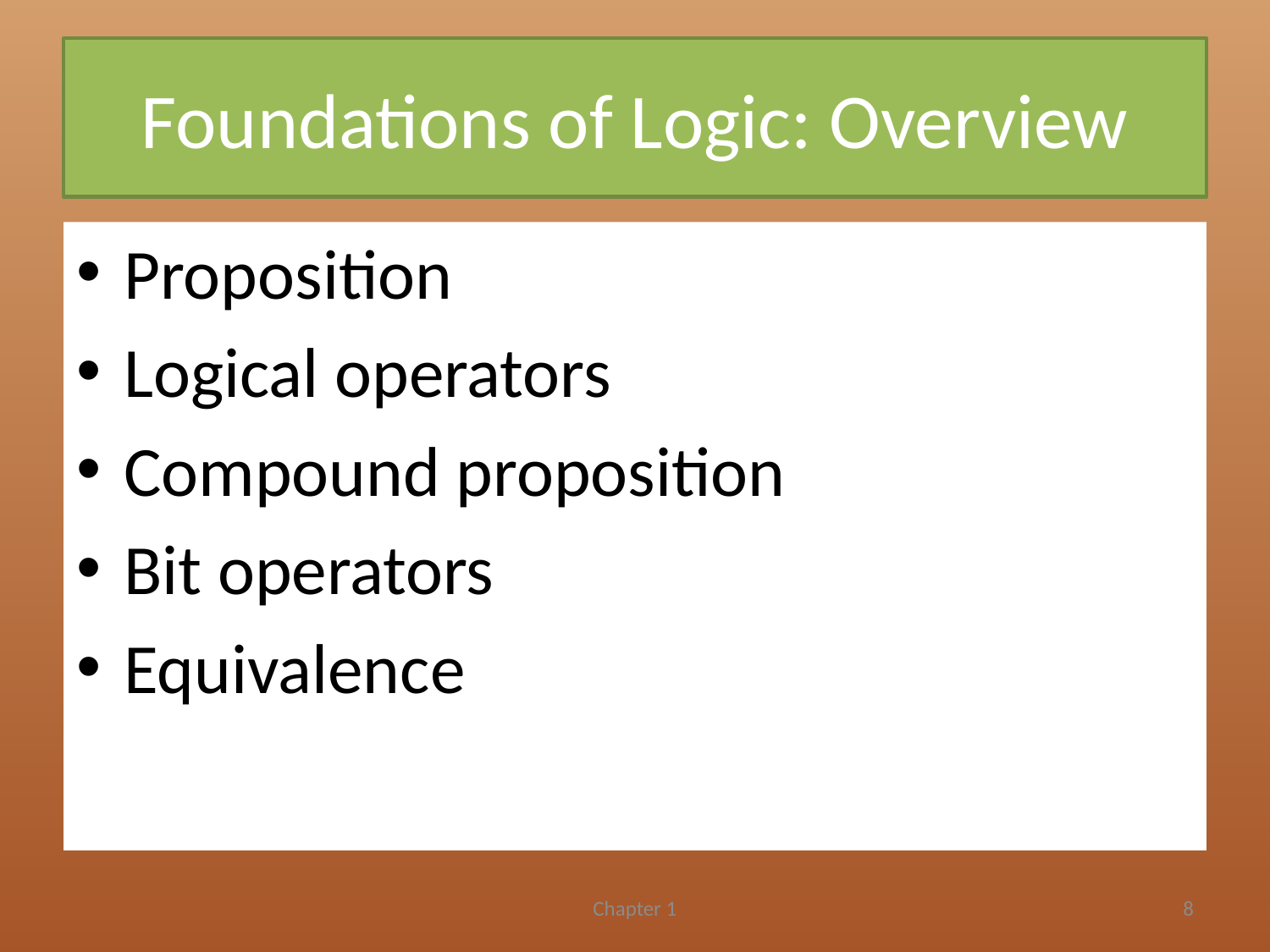

# Foundations of Logic: Overview
Proposition
Logical operators
Compound proposition
Bit operators
Equivalence
Chapter 1
8